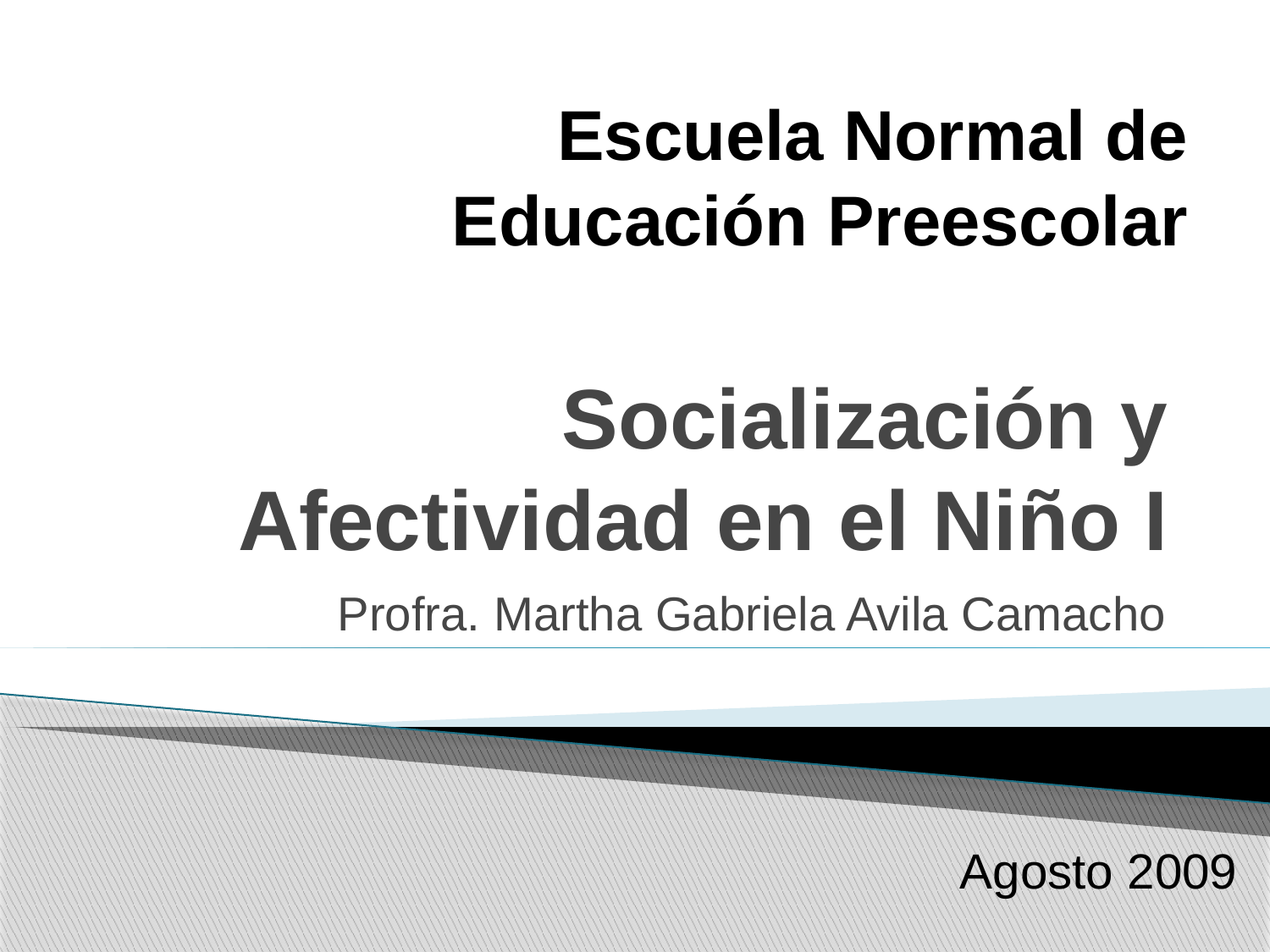

Escuela Normal de
 Educación Preescolar
# Socialización y Afectividad en el Niño I
Profra. Martha Gabriela Avila Camacho
Agosto 2009